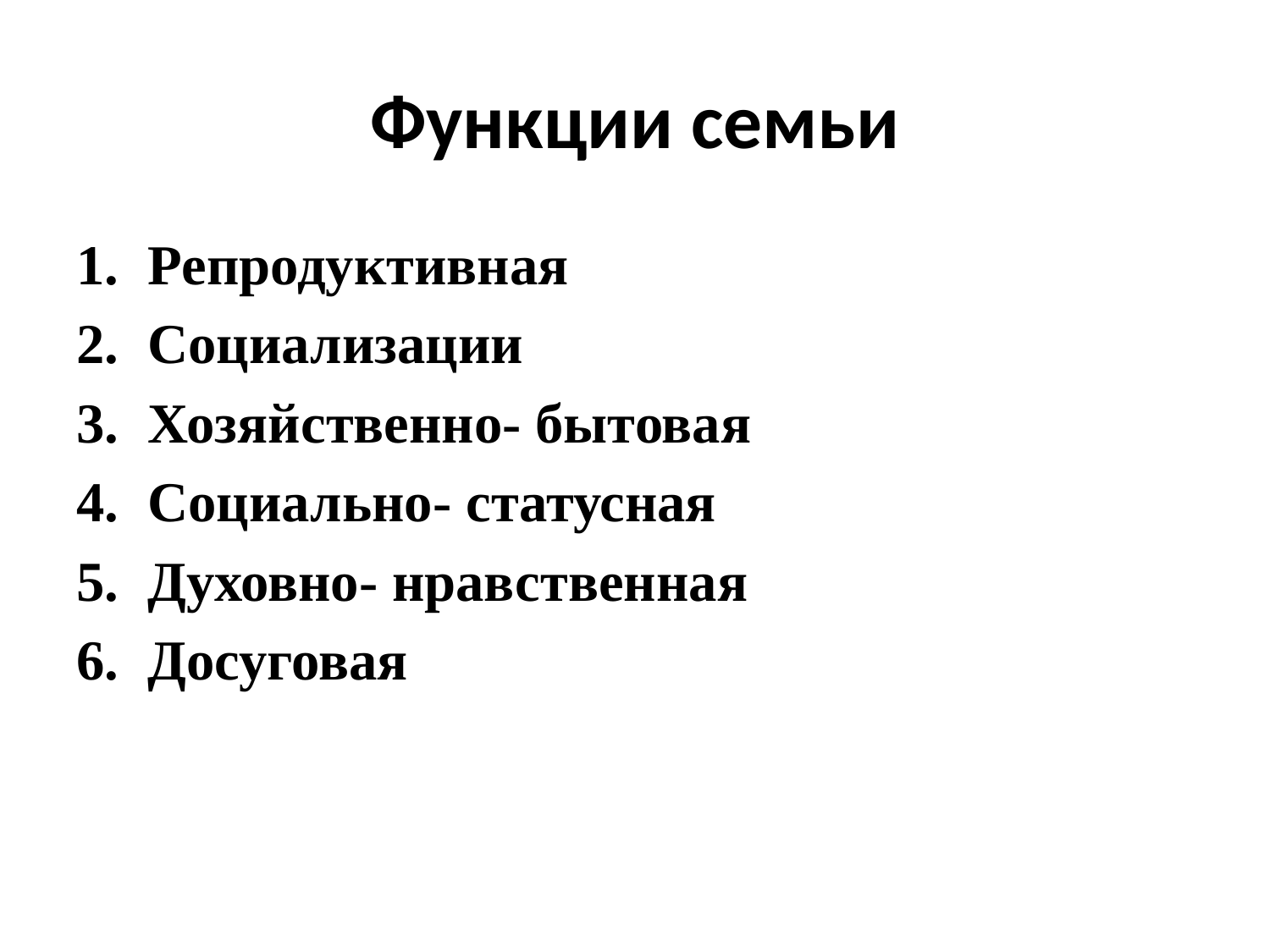

# Функции семьи
Репродуктивная
Социализации
Хозяйственно- бытовая
Социально- статусная
Духовно- нравственная
Досуговая